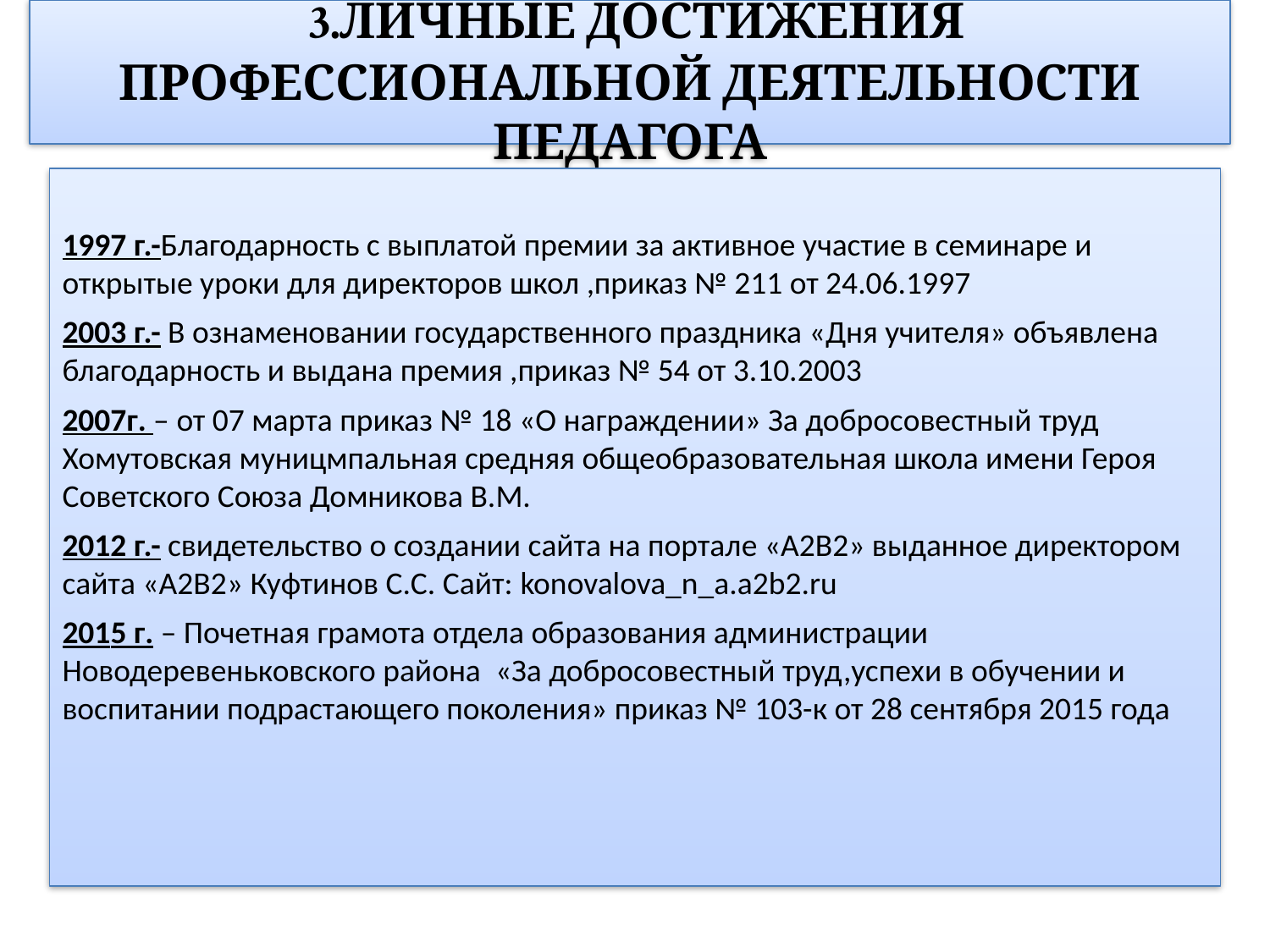

# 3.Личные достижения профессиональной деятельности педагога

1997 г.-Благодарность с выплатой премии за активное участие в семинаре и открытые уроки для директоров школ ,приказ № 211 от 24.06.1997
2003 г.- В ознаменовании государственного праздника «Дня учителя» объявлена благодарность и выдана премия ,приказ № 54 от 3.10.2003
2007г. – от 07 марта приказ № 18 «О награждении» За добросовестный труд Хомутовская муницмпальная средняя общеобразовательная школа имени Героя Советского Союза Домникова В.М.
2012 г.- свидетельство о создании сайта на портале «А2В2» выданное директором сайта «А2В2» Куфтинов С.С. Сайт: konovalova_n_a.a2b2.ru
2015 г. – Почетная грамота отдела образования администрации Новодеревеньковского района  «За добросовестный труд,успехи в обучении и воспитании подрастающего поколения» приказ № 103-к от 28 сентября 2015 года